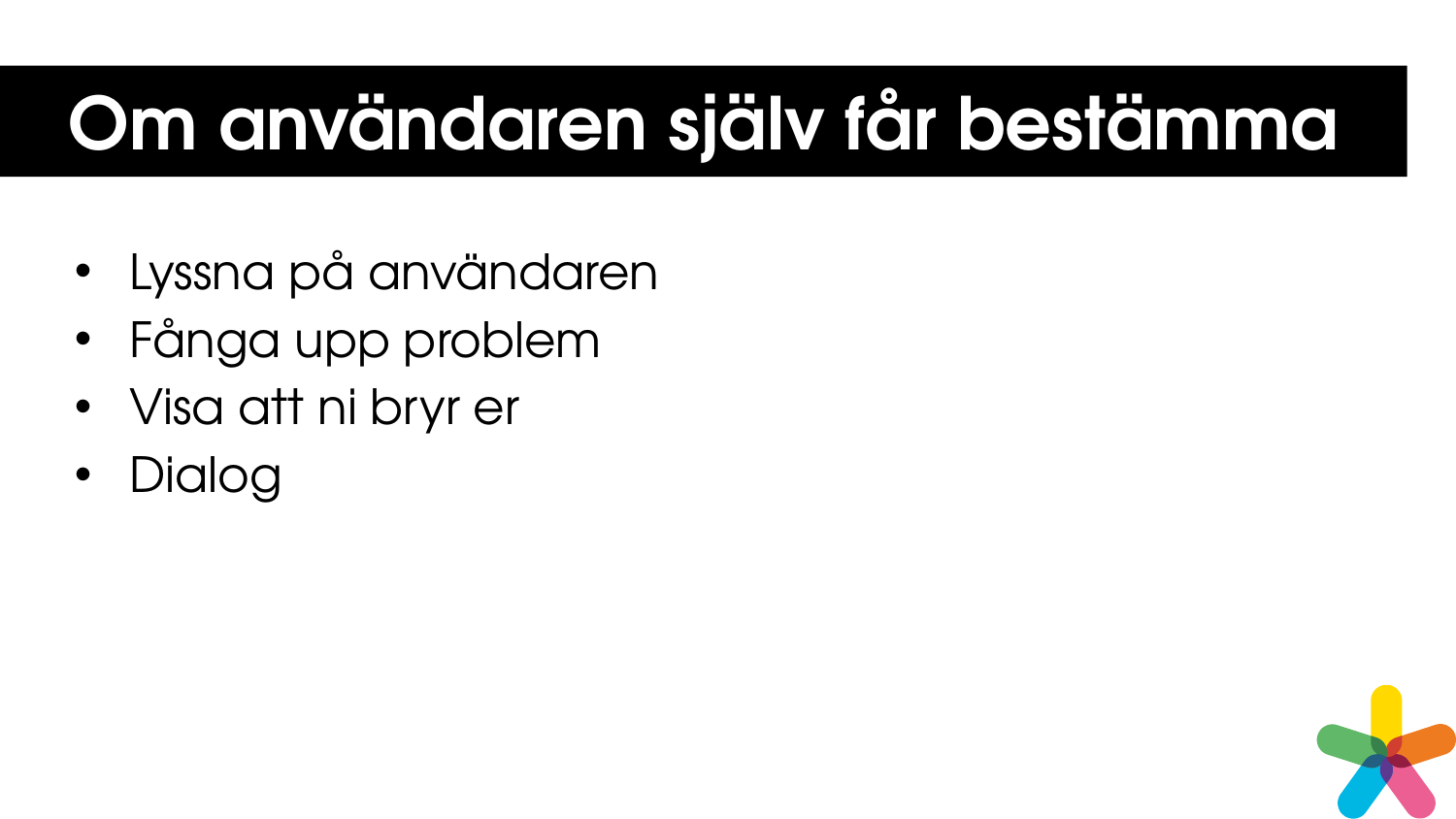

# Om användaren själv får bestämma
Lyssna på användaren
Fånga upp problem
Visa att ni bryr er
Dialog